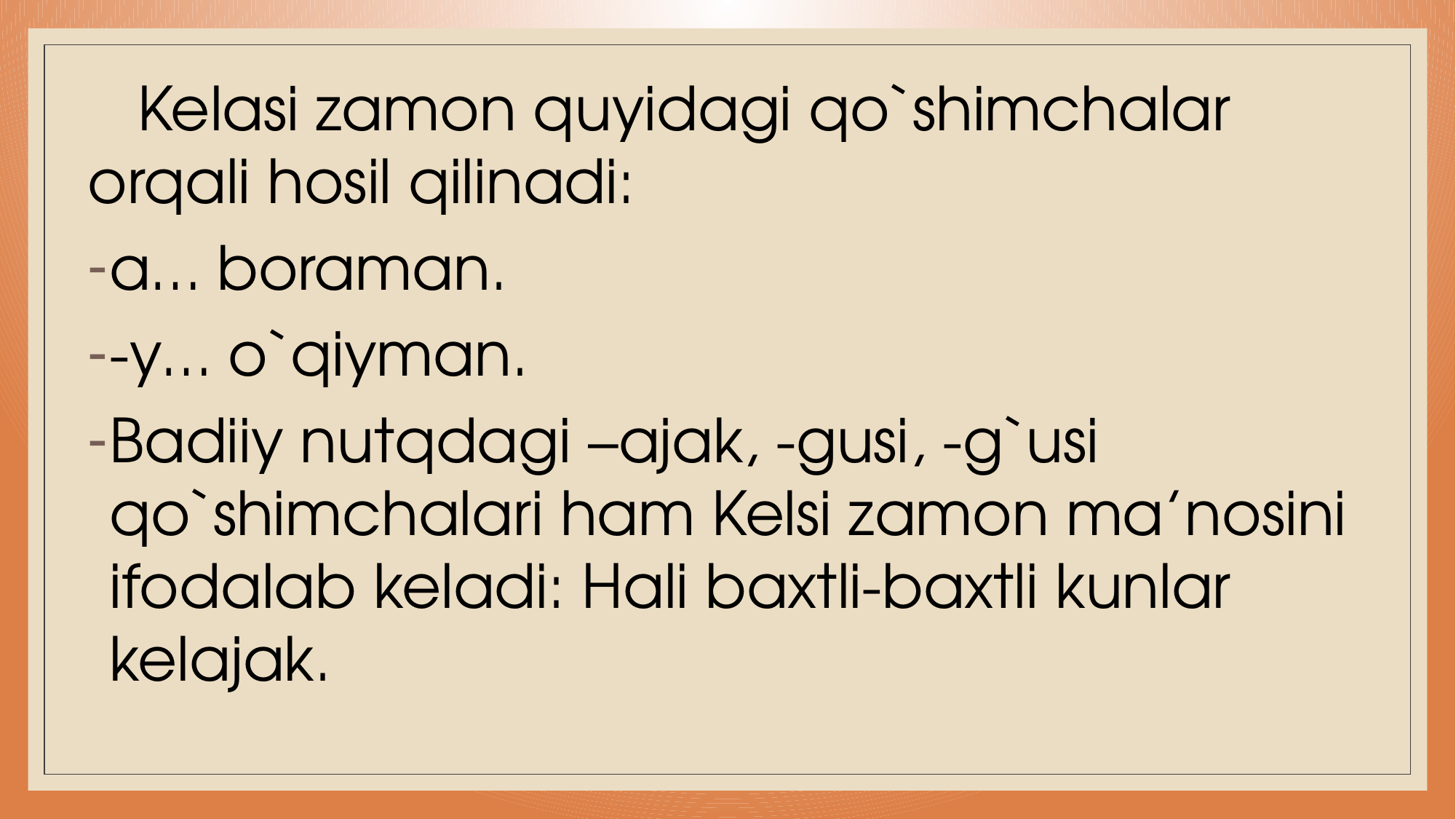

Kelasi zamon quyidagi qo`shimchalar orqali hosil qilinadi:
a… boraman.
-y… o`qiyman.
Badiiy nutqdagi –ajak, -gusi, -g`usi qo`shimchalari ham Kelsi zamon ma’nosini ifodalab keladi: Hali baxtli-baxtli kunlar kelajak.